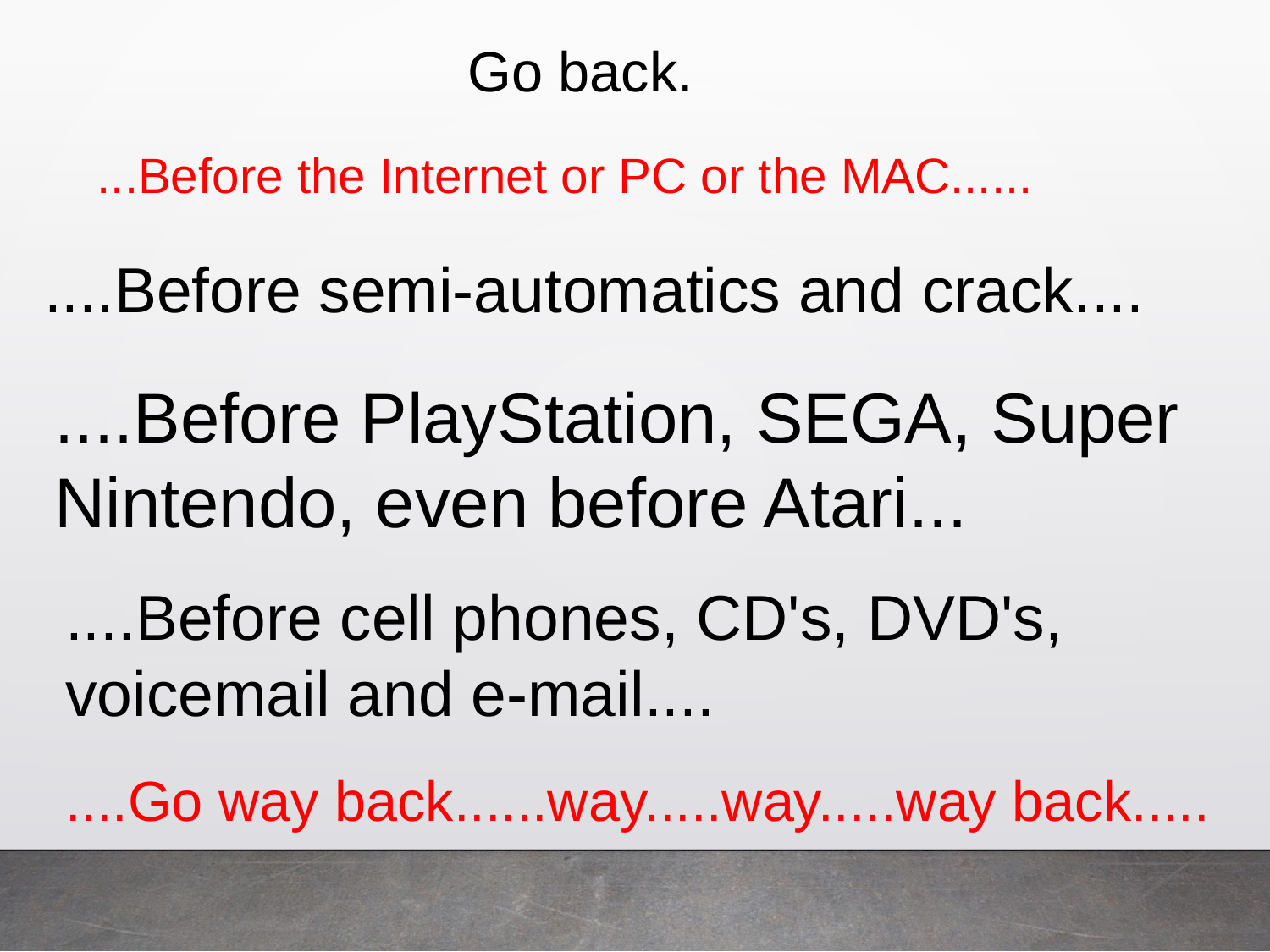

Go back.
...Before the Internet or PC or the MAC......
....Before semi-automatics and crack....
....Before PlayStation, SEGA, Super Nintendo, even before Atari...
....Before cell phones, CD's, DVD's, voicemail and e-mail....
....Go way back......way.....way.....way back.....